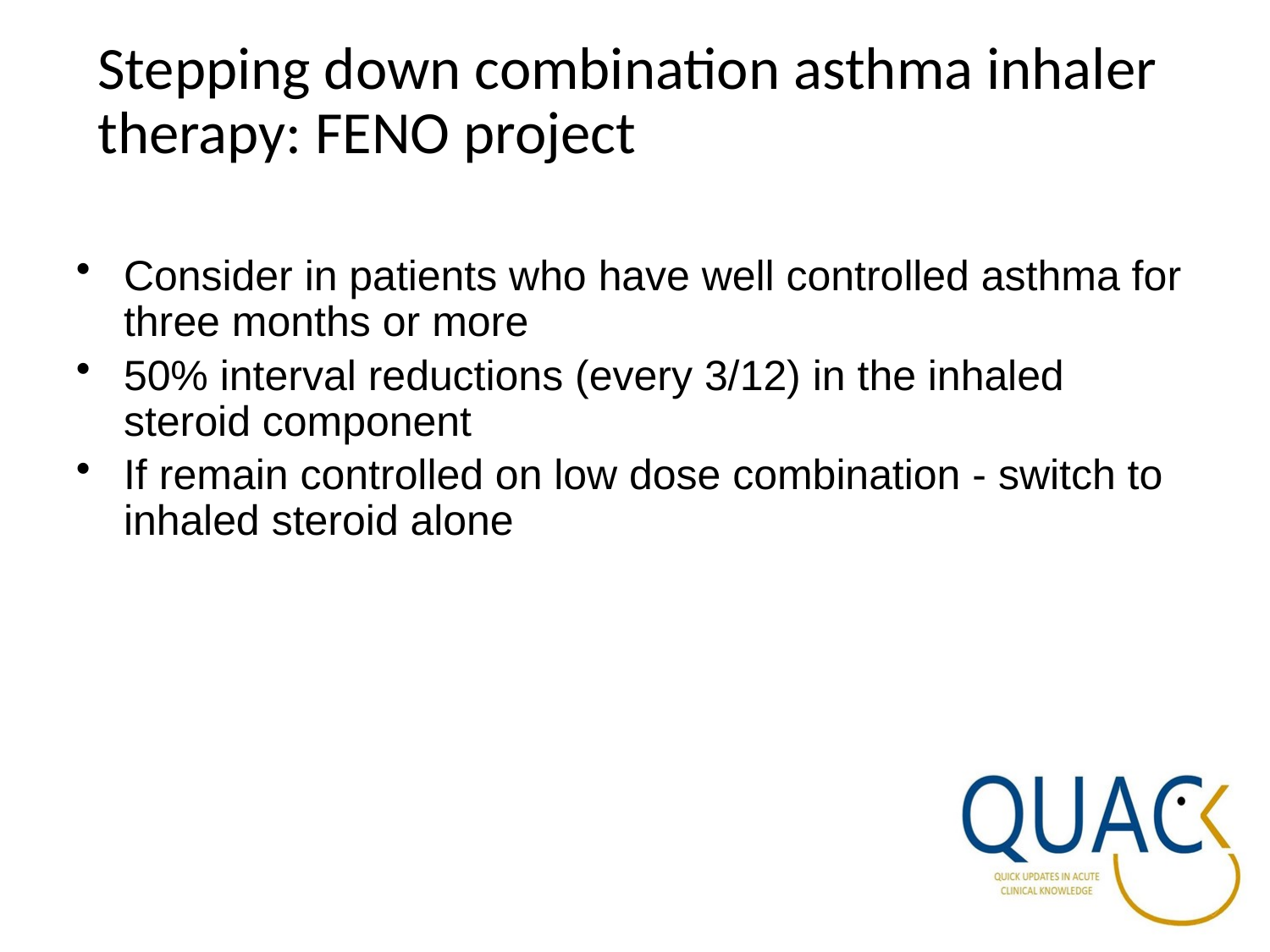

# Stepping down combination asthma inhaler therapy: FENO project
Consider in patients who have well controlled asthma for three months or more
50% interval reductions (every 3/12) in the inhaled steroid component
If remain controlled on low dose combination - switch to inhaled steroid alone